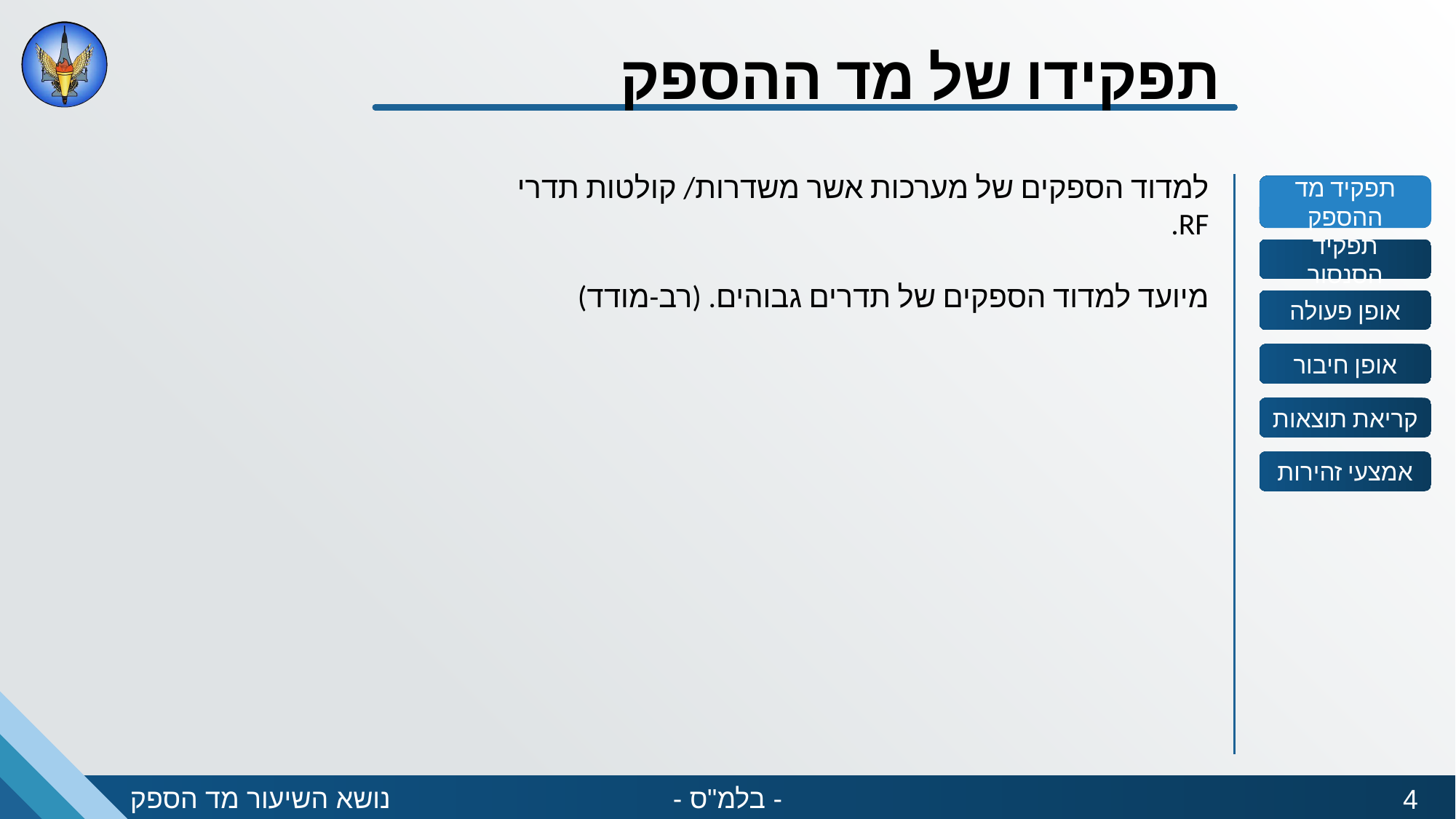

תפקידו של מד ההספק
למדוד הספקים של מערכות אשר משדרות/ קולטות תדרי RF.

מיועד למדוד הספקים של תדרים גבוהים. (רב-מודד)
תפקיד מד ההספק